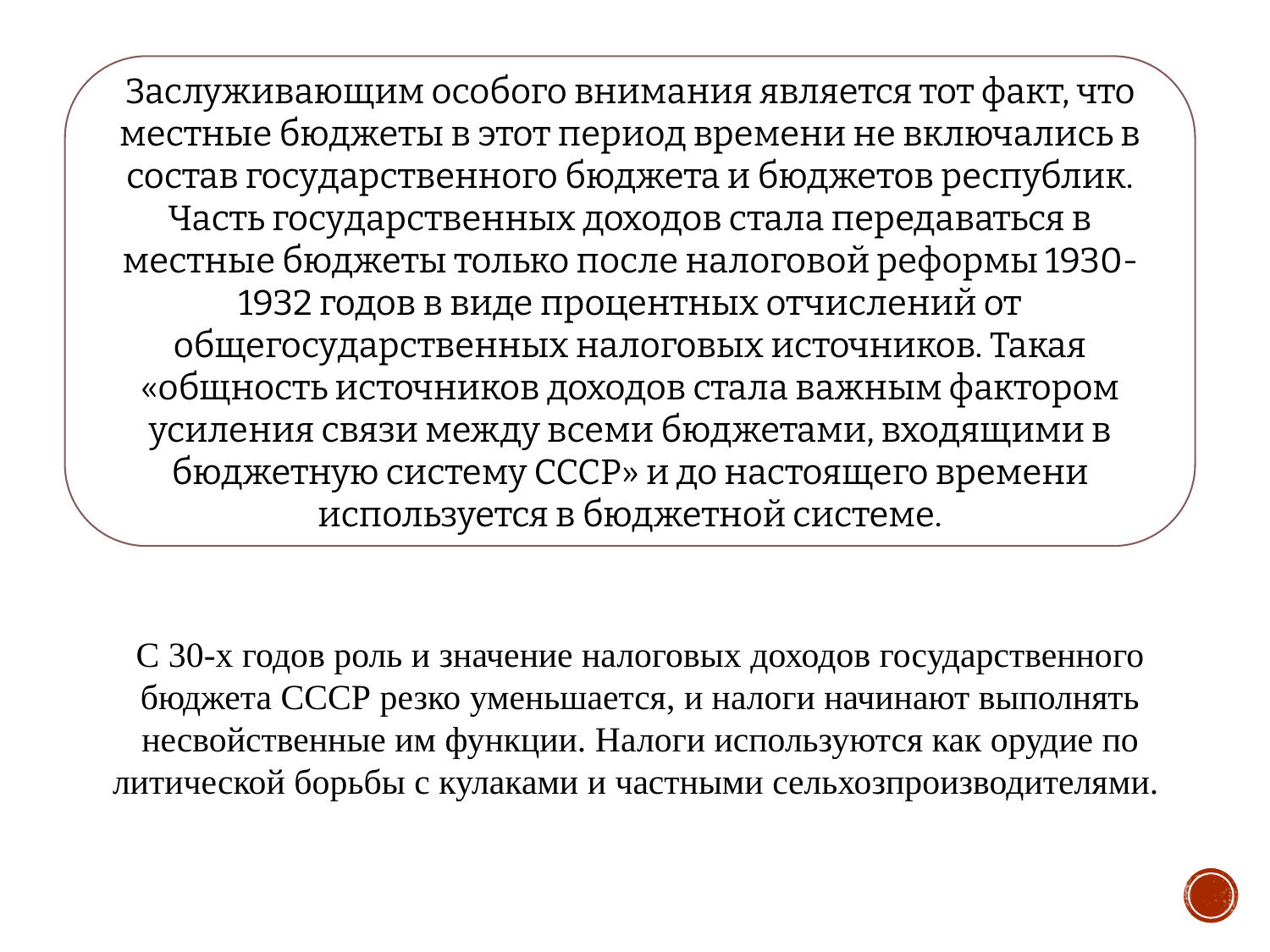

Заслуживающим особого внимания является тот факт, что местные бюджеты в этот период времени не включались в состав государственного бюджета и бюджетов республик. Часть государственных доходов стала передаваться в местные бюджеты только после налоговой реформы 1930-1932 годов в виде процентных отчислений от общегосударственных налоговых источников. Такая «общность источников доходов стала важным фактором усиления связи между всеми бюджетами, входящими в бюджетную систему СССР» и до настоящего времени используется в бюджетной системе.
С 30-х годов роль и значение налоговых доходов государственно­го бюджета СССР резко уменьшается, и налоги начинают выполнять несвойственные им функции. Налоги используются как орудие по­литической борьбы с кулаками и частными сельхозпроизводителя­ми.